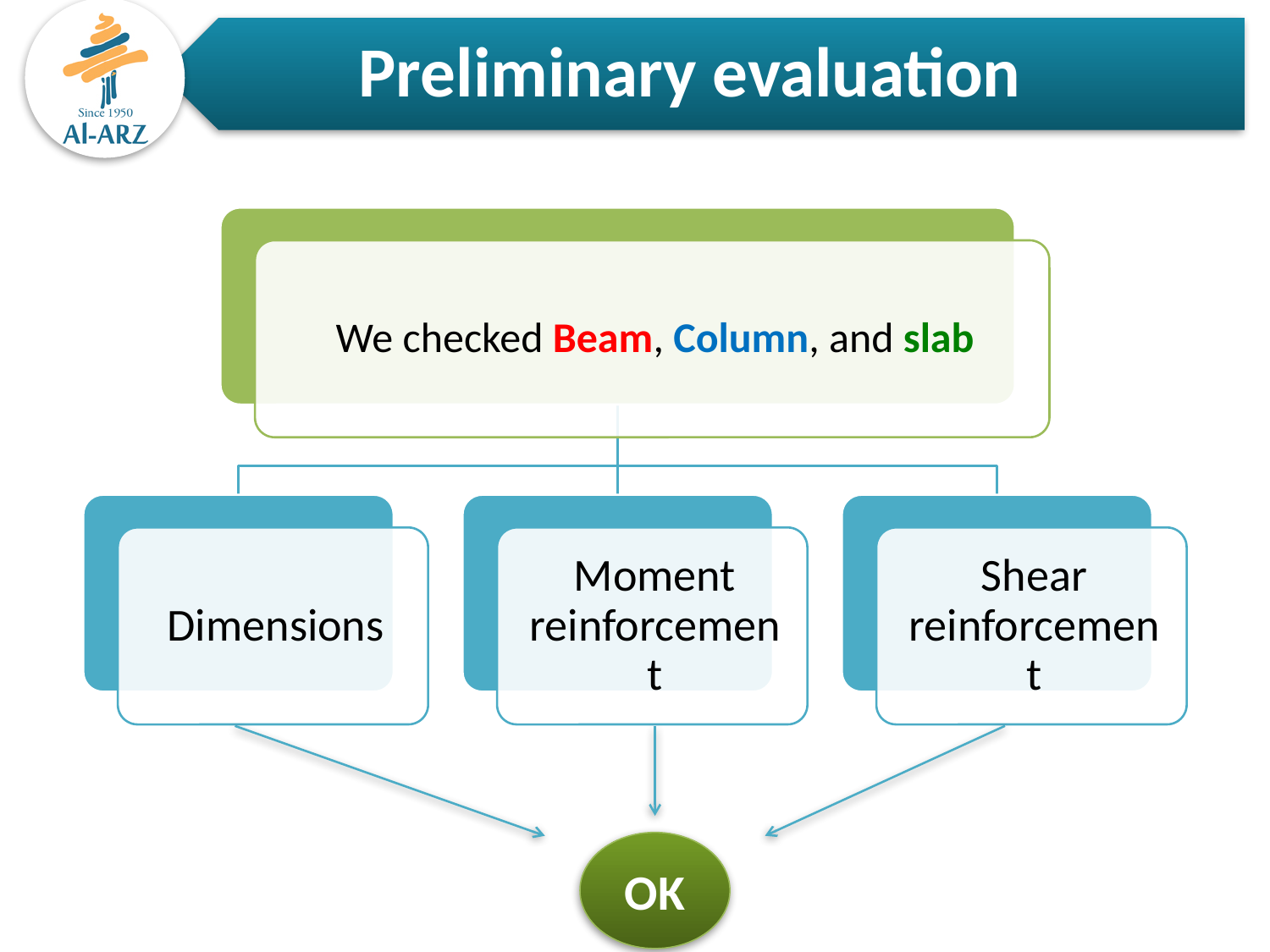

Preliminary evaluation
We checked Beam, Column, and slab
Dimensions
Moment reinforcement
Shear reinforcement

OK